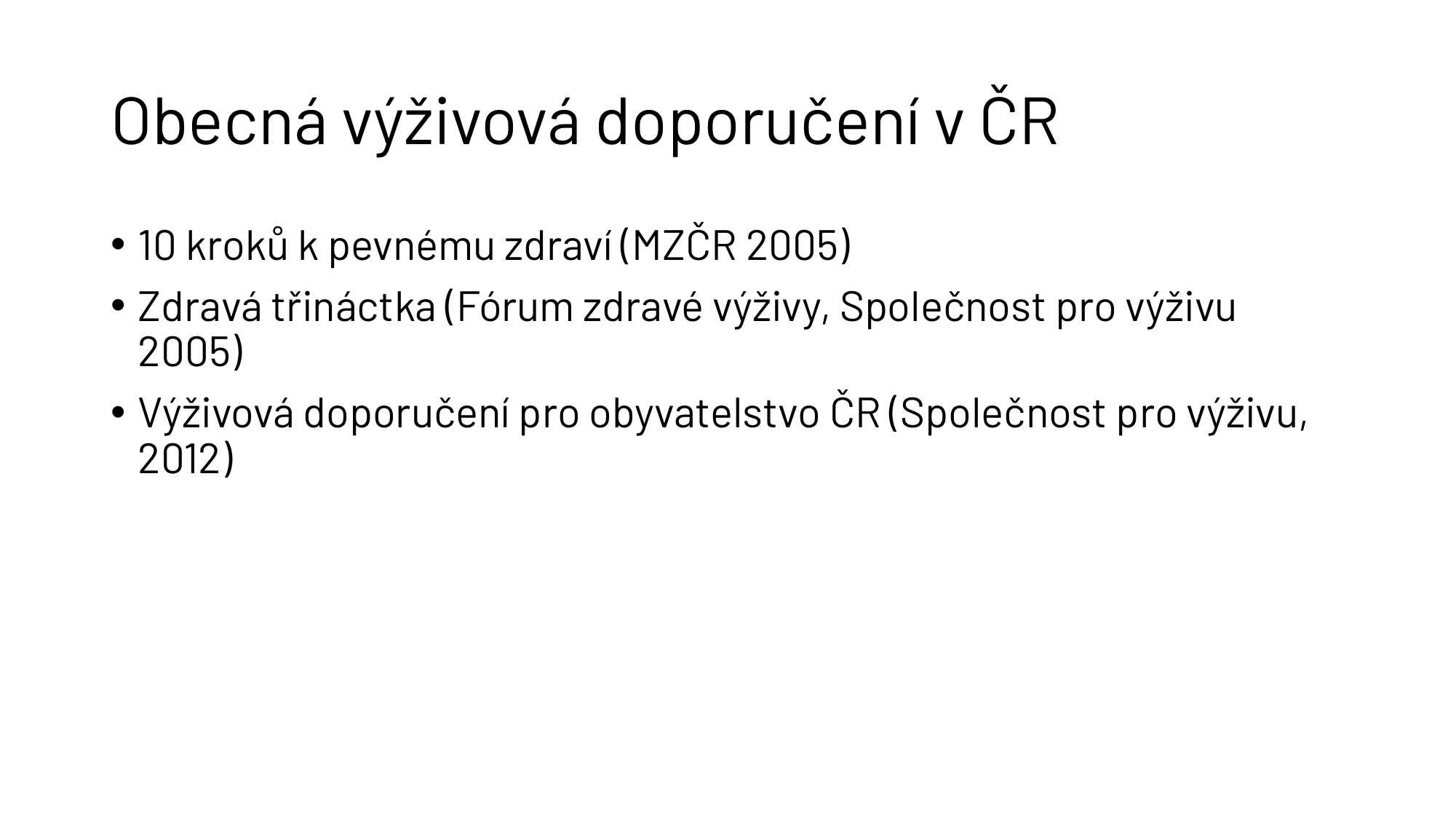

# Obecná výživová doporučení v ČR
10 kroků k pevnému zdraví (MZČR 2005)
Zdravá třináctka (Fórum zdravé výživy, Společnost pro výživu 2005)
Výživová doporučení pro obyvatelstvo ČR (Společnost pro výživu, 2012)